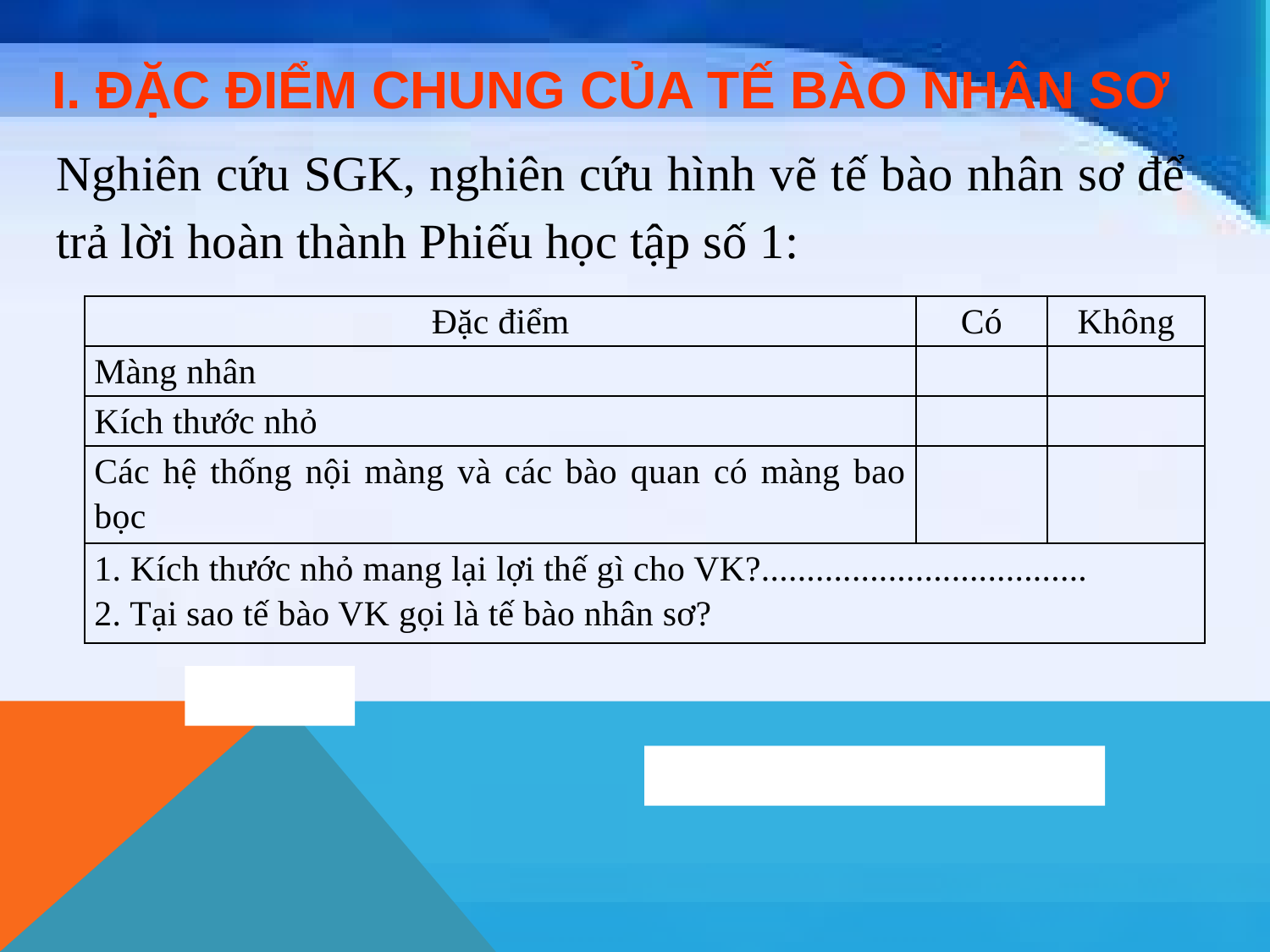

I. ĐẶC ĐIỂM CHUNG CỦA TẾ BÀO NHÂN SƠ
Nghiên cứu SGK, nghiên cứu hình vẽ tế bào nhân sơ để trả lời hoàn thành Phiếu học tập số 1:
| Đặc điểm | Có | Không |
| --- | --- | --- |
| Màng nhân |  |  |
| Kích thước nhỏ |  |  |
| Các hệ thống nội màng và các bào quan có màng bao bọc |  |  |
| 1. Kích thước nhỏ mang lại lợi thế gì cho VK?.................................... 2. Tại sao tế bào VK gọi là tế bào nhân sơ? |  |  |